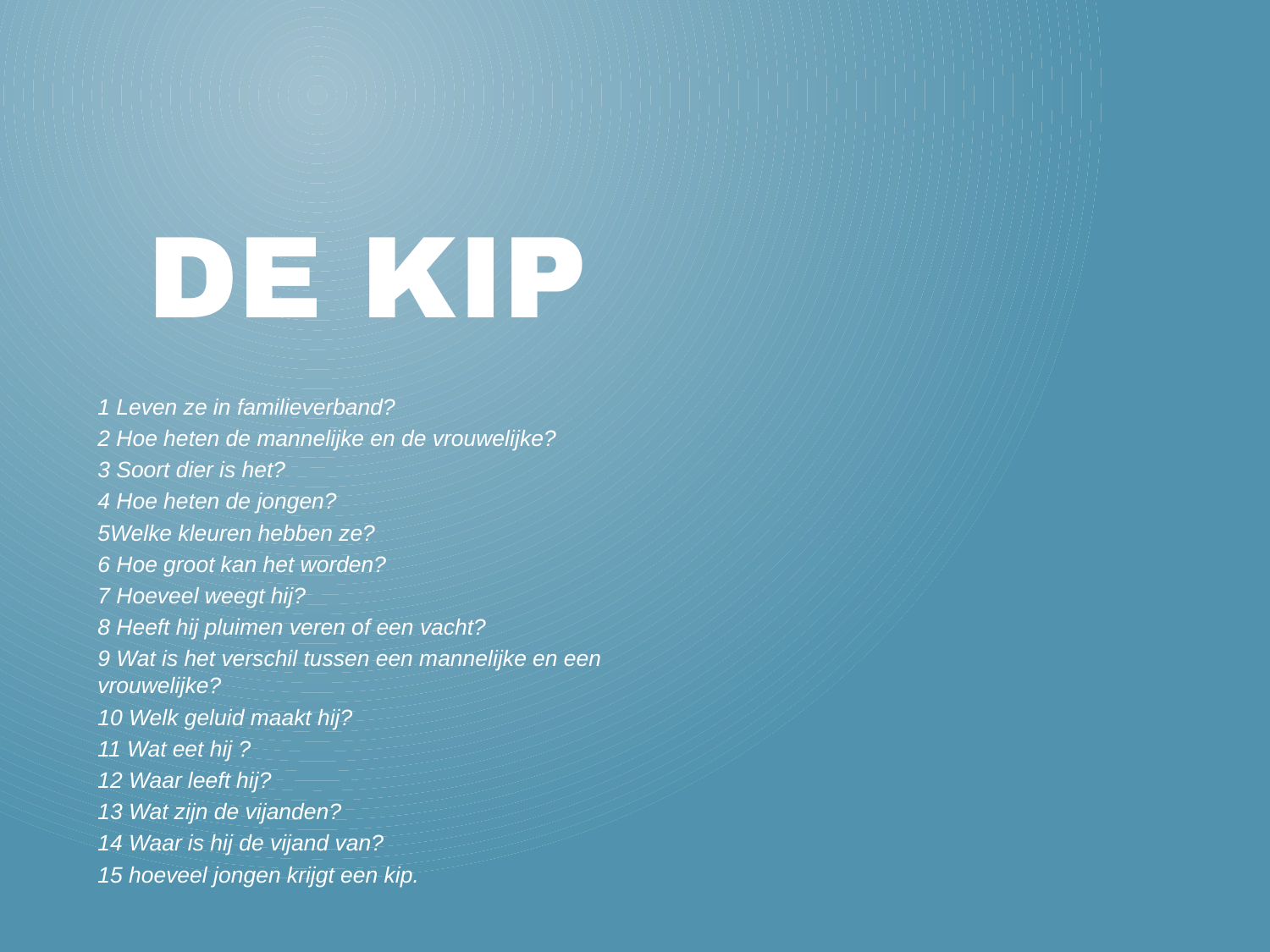

# De kip
1 Leven ze in familieverband?
2 Hoe heten de mannelijke en de vrouwelijke?
3 Soort dier is het?
4 Hoe heten de jongen?
5Welke kleuren hebben ze?
6 Hoe groot kan het worden?
7 Hoeveel weegt hij?
8 Heeft hij pluimen veren of een vacht?
9 Wat is het verschil tussen een mannelijke en een vrouwelijke?
10 Welk geluid maakt hij?
11 Wat eet hij ?
12 Waar leeft hij?
13 Wat zijn de vijanden?
14 Waar is hij de vijand van?
15 hoeveel jongen krijgt een kip.